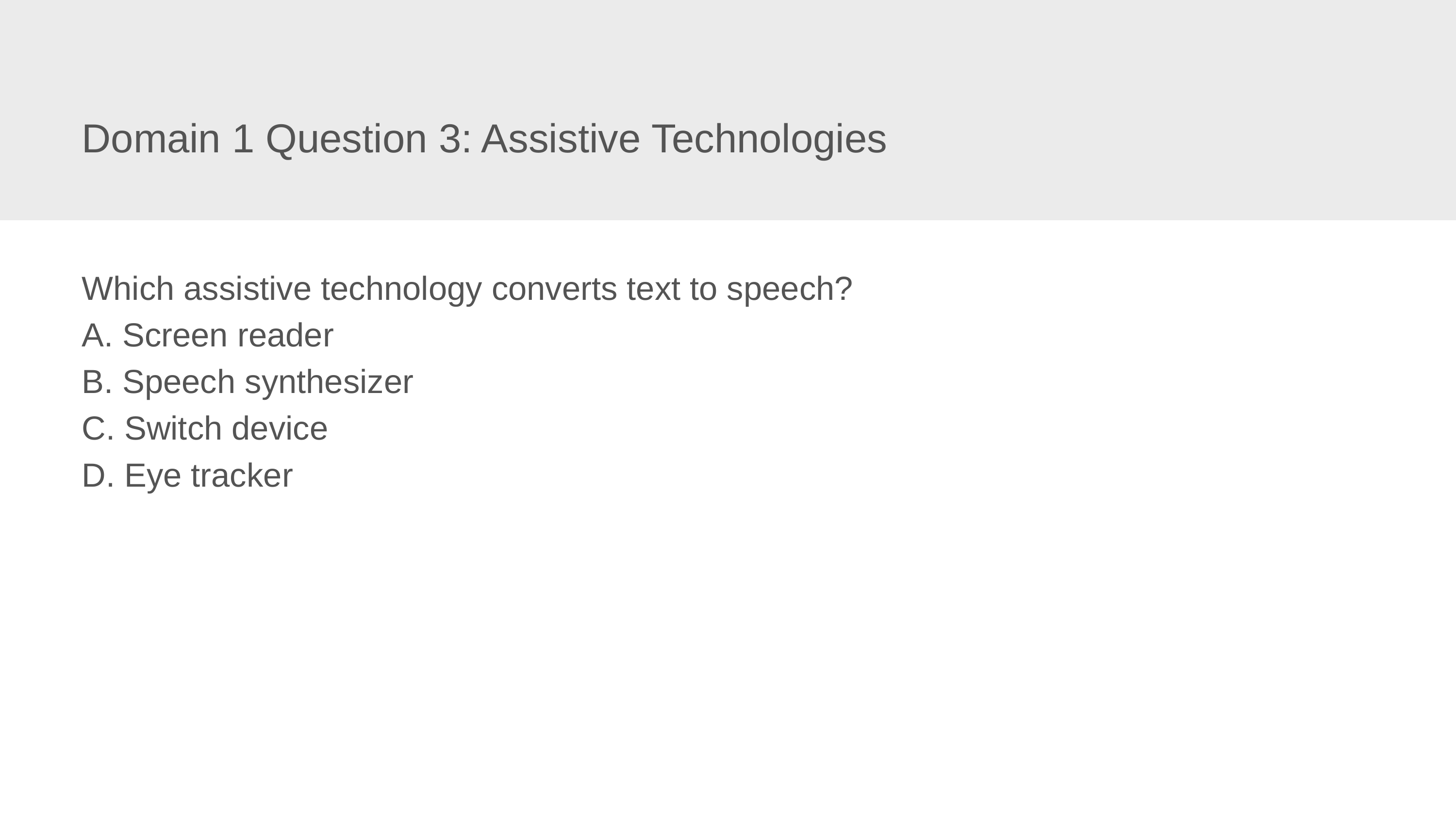

Domain 1 Question 3: Assistive Technologies
Which assistive technology converts text to speech?
A. Screen reader
B. Speech synthesizer
C. Switch device
D. Eye tracker